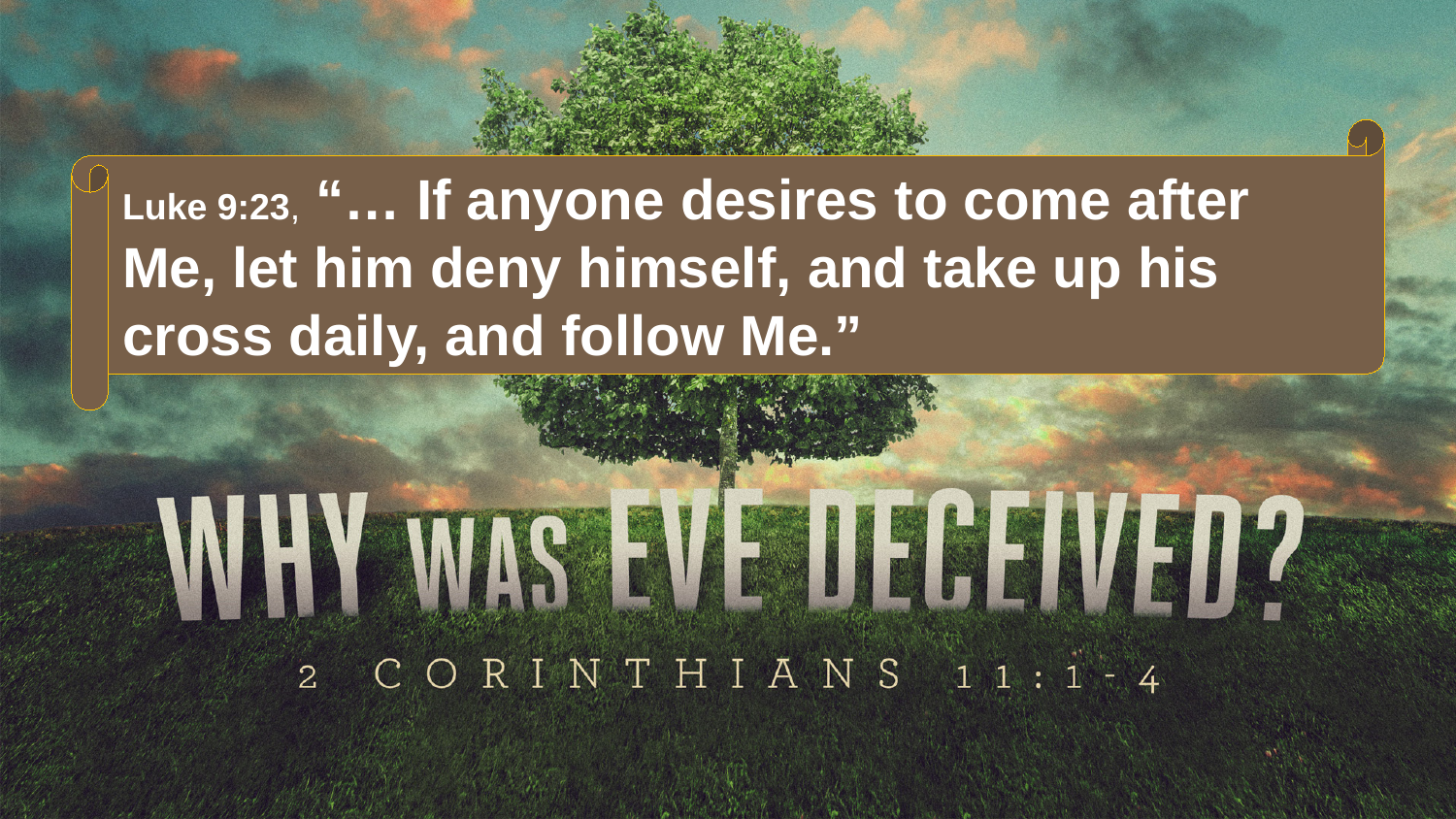

Luke 9:23, “… If anyone desires to come after Me, let him deny himself, and take up his cross daily, and follow Me.”